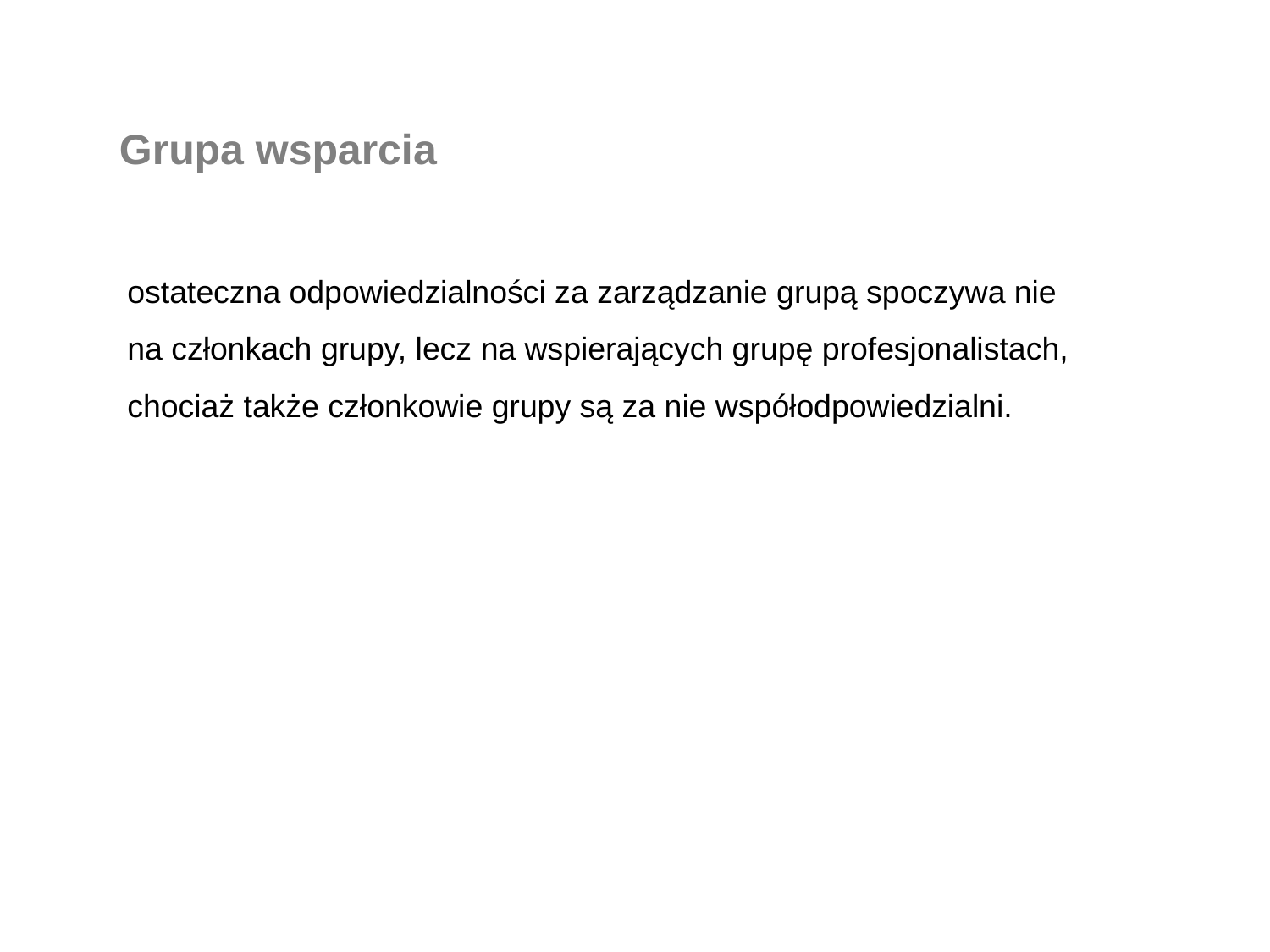

Grupa wsparcia
ostateczna odpowiedzialności za zarządzanie grupą spoczywa nie na członkach grupy, lecz na wspierających grupę profesjonalistach, chociaż także członkowie grupy są za nie współodpowiedzialni.